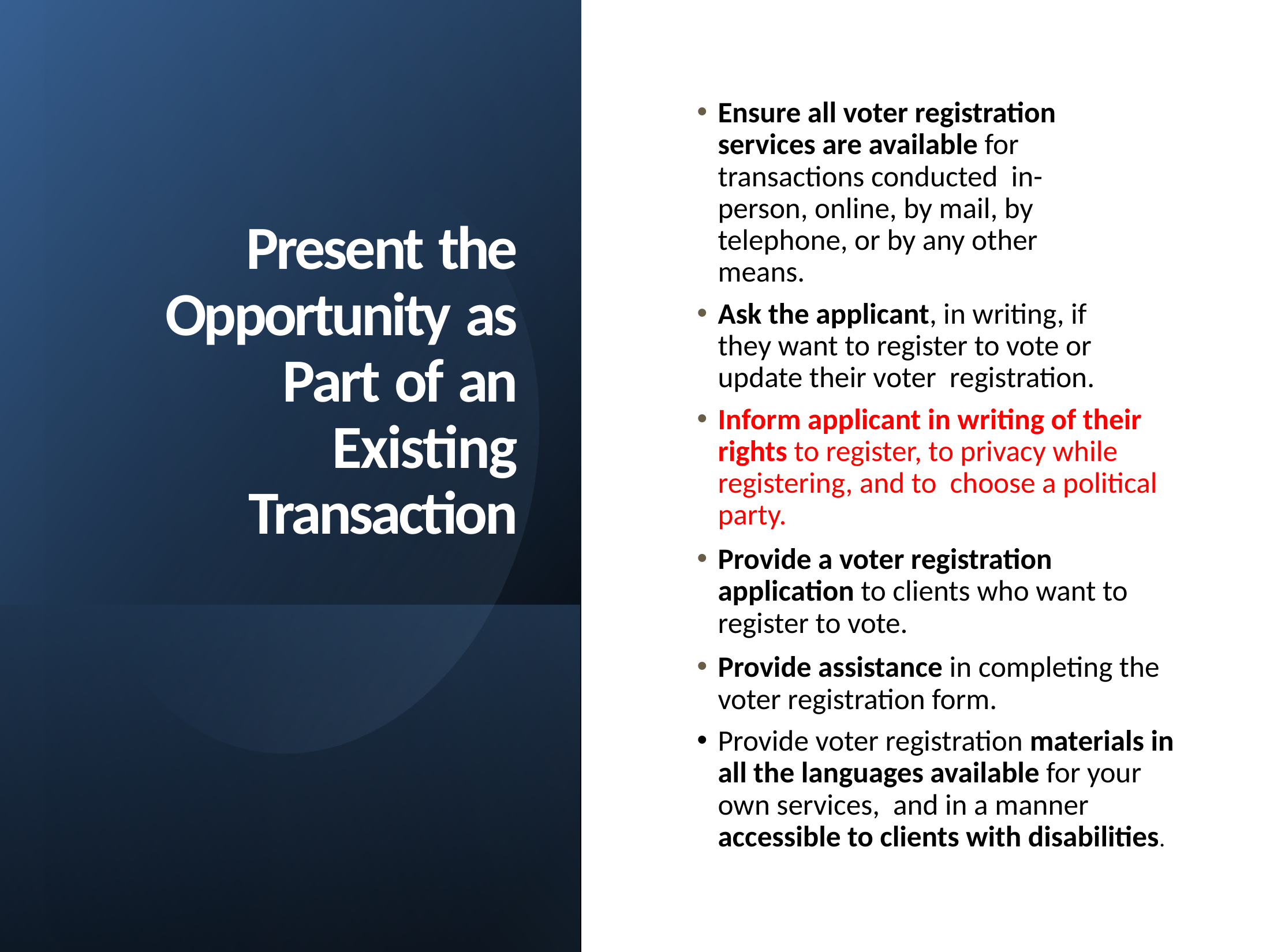

# Present the Opportunity as Part of an Existing Transaction
Ensure all voter registration services are available for transactions conducted  in-person, online, by mail, by telephone, or by any other means.
Ask the applicant, in writing, if they want to register to vote or update their voter  registration.
Inform applicant in writing of their rights to register, to privacy while registering, and to  choose a political party.
Provide a voter registration application to clients who want to register to vote.
Provide assistance in completing the voter registration form.
Provide voter registration materials in all the languages available for your own services,  and in a manner accessible to clients with disabilities.